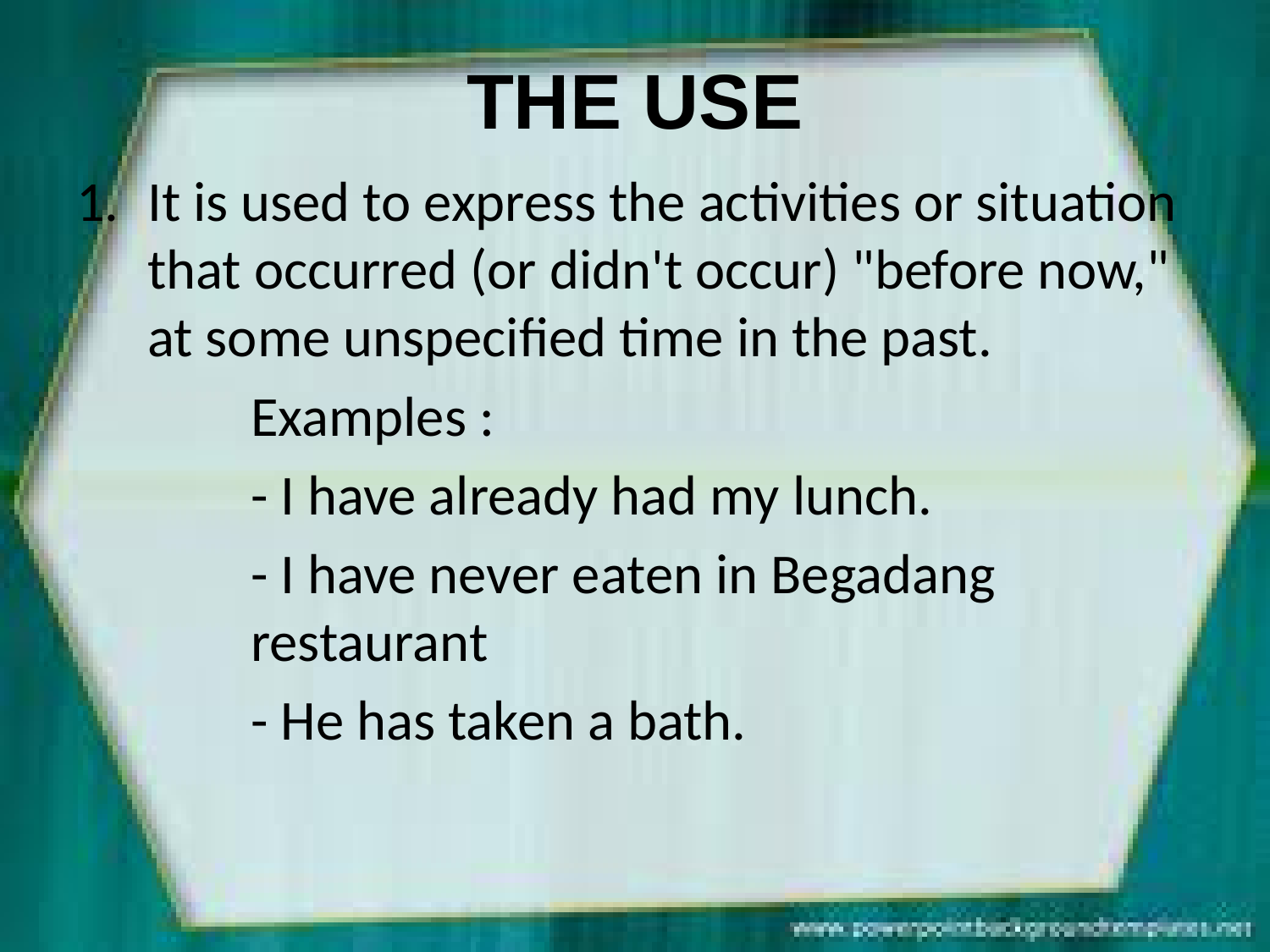

# THE USE
It is used to express the activities or situation that occurred (or didn't occur) "before now," at some unspecified time in the past.
		Examples :
		- I have already had my lunch.
		- I have never eaten in Begadang 			restaurant
		- He has taken a bath.